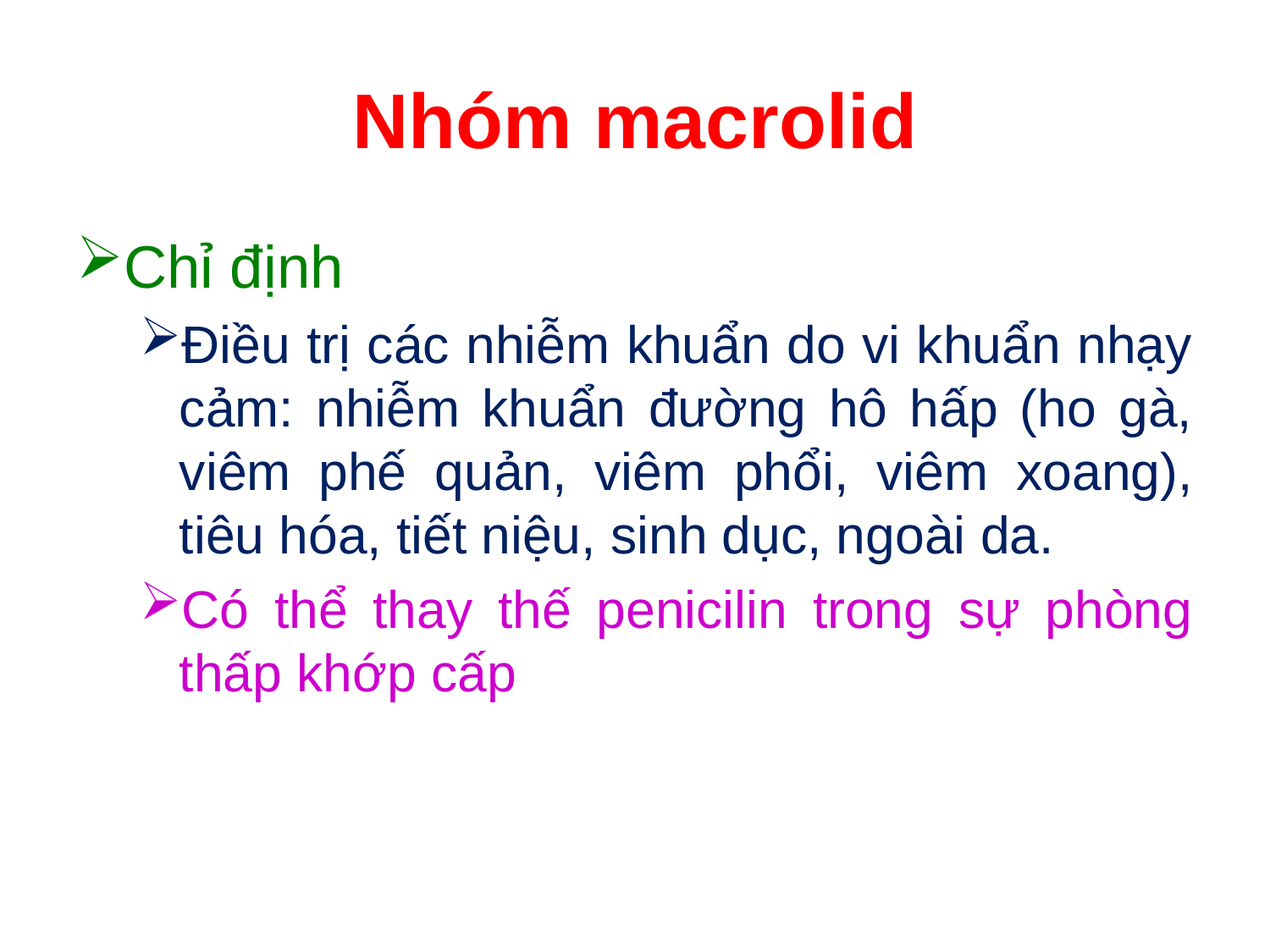

# Nhóm macrolid
Chỉ định
Điều trị các nhiễm khuẩn do vi khuẩn nhạy cảm: nhiễm khuẩn đường hô hấp (ho gà, viêm phế quản, viêm phổi, viêm xoang), tiêu hóa, tiết niệu, sinh dục, ngoài da.
Có thể thay thế penicilin trong sự phòng thấp khớp cấp